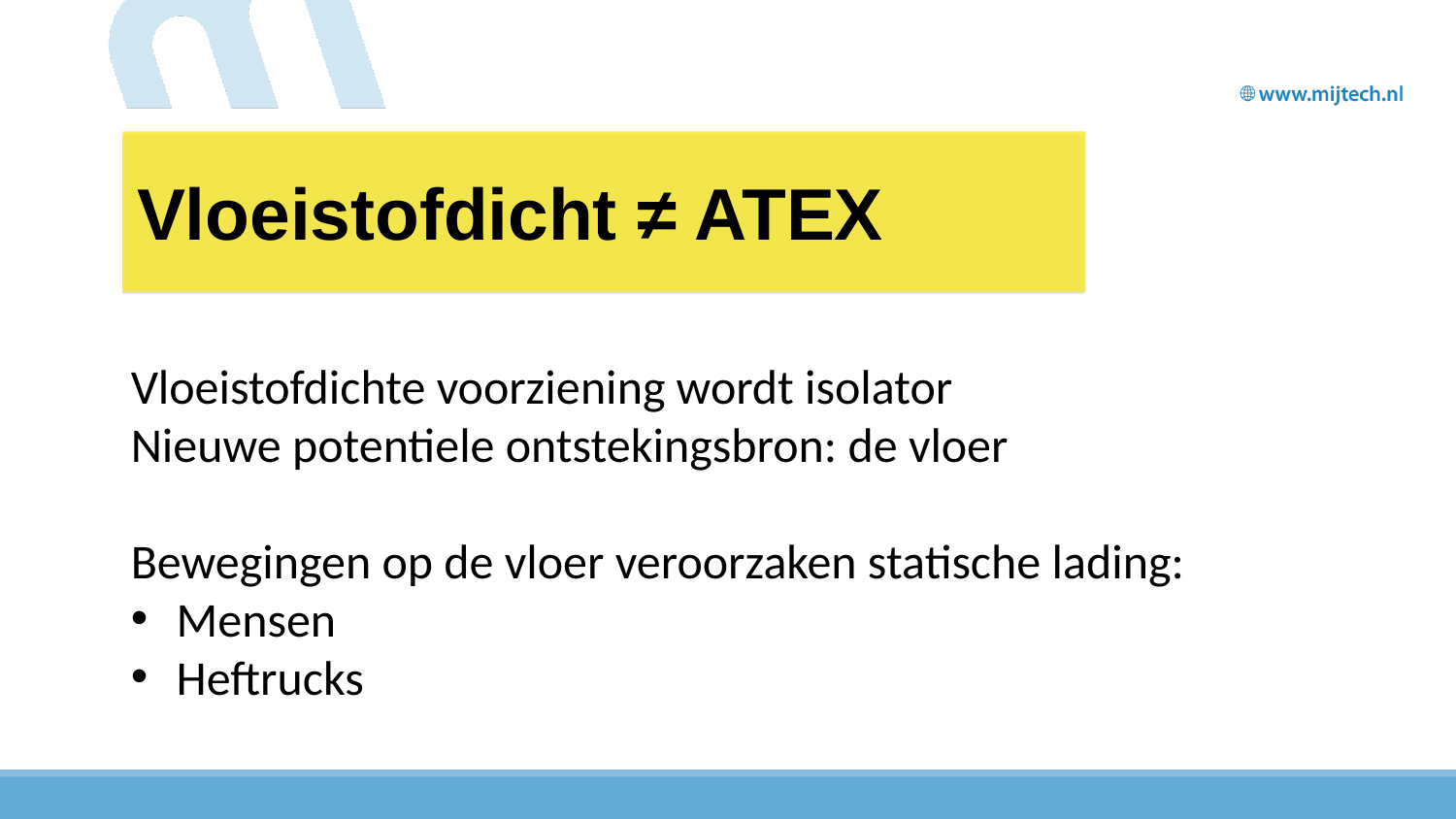

Vloeistofdicht ≠ ATEX

Vloeistofdichte voorziening wordt isolator
Nieuwe potentiele ontstekingsbron: de vloer

Bewegingen op de vloer veroorzaken statische lading:
Mensen
Heftrucks